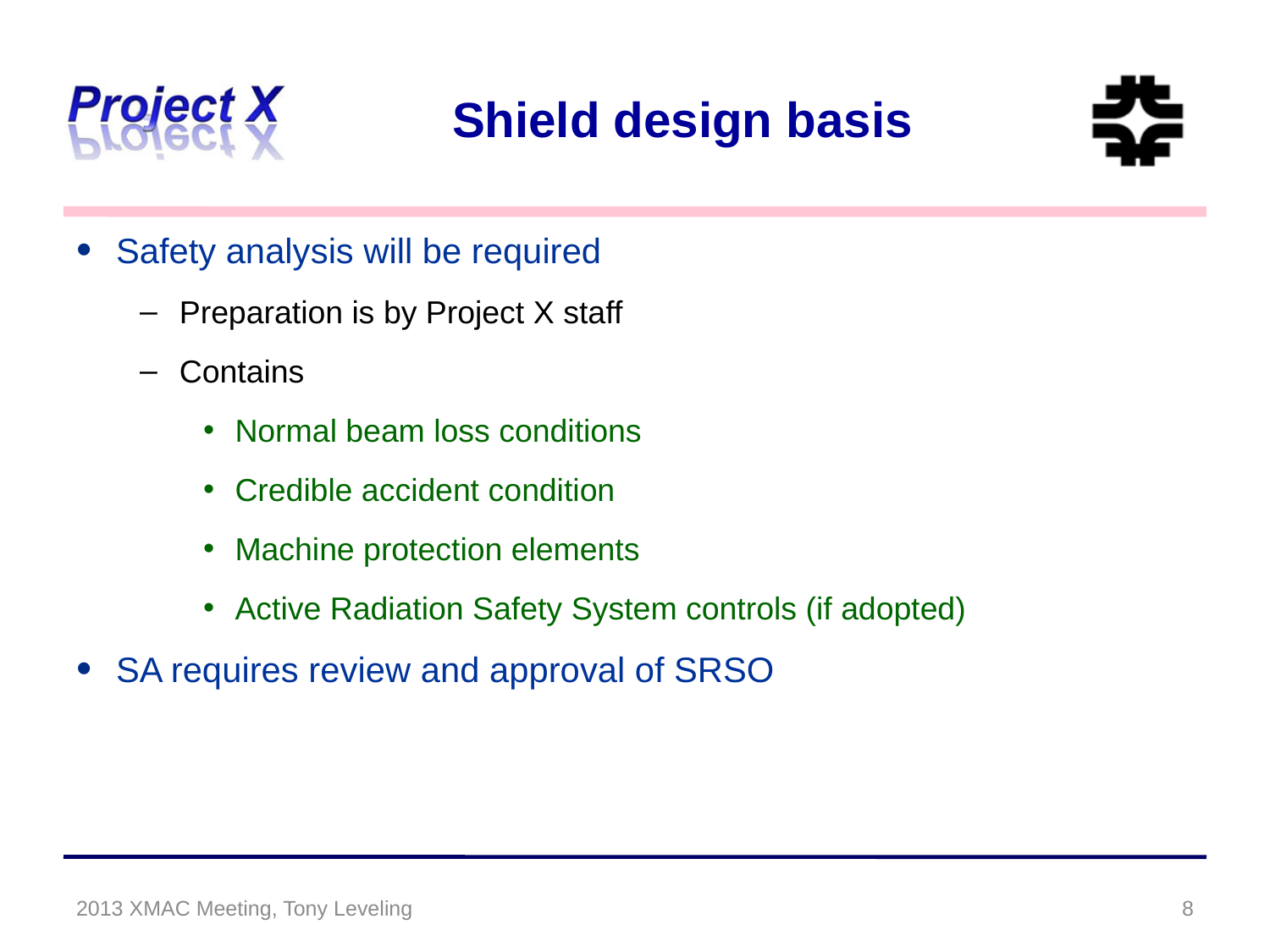

# Shield design basis
Safety analysis will be required
Preparation is by Project X staff
Contains
Normal beam loss conditions
Credible accident condition
Machine protection elements
Active Radiation Safety System controls (if adopted)
SA requires review and approval of SRSO

2013 XMAC Meeting, Tony Leveling
8